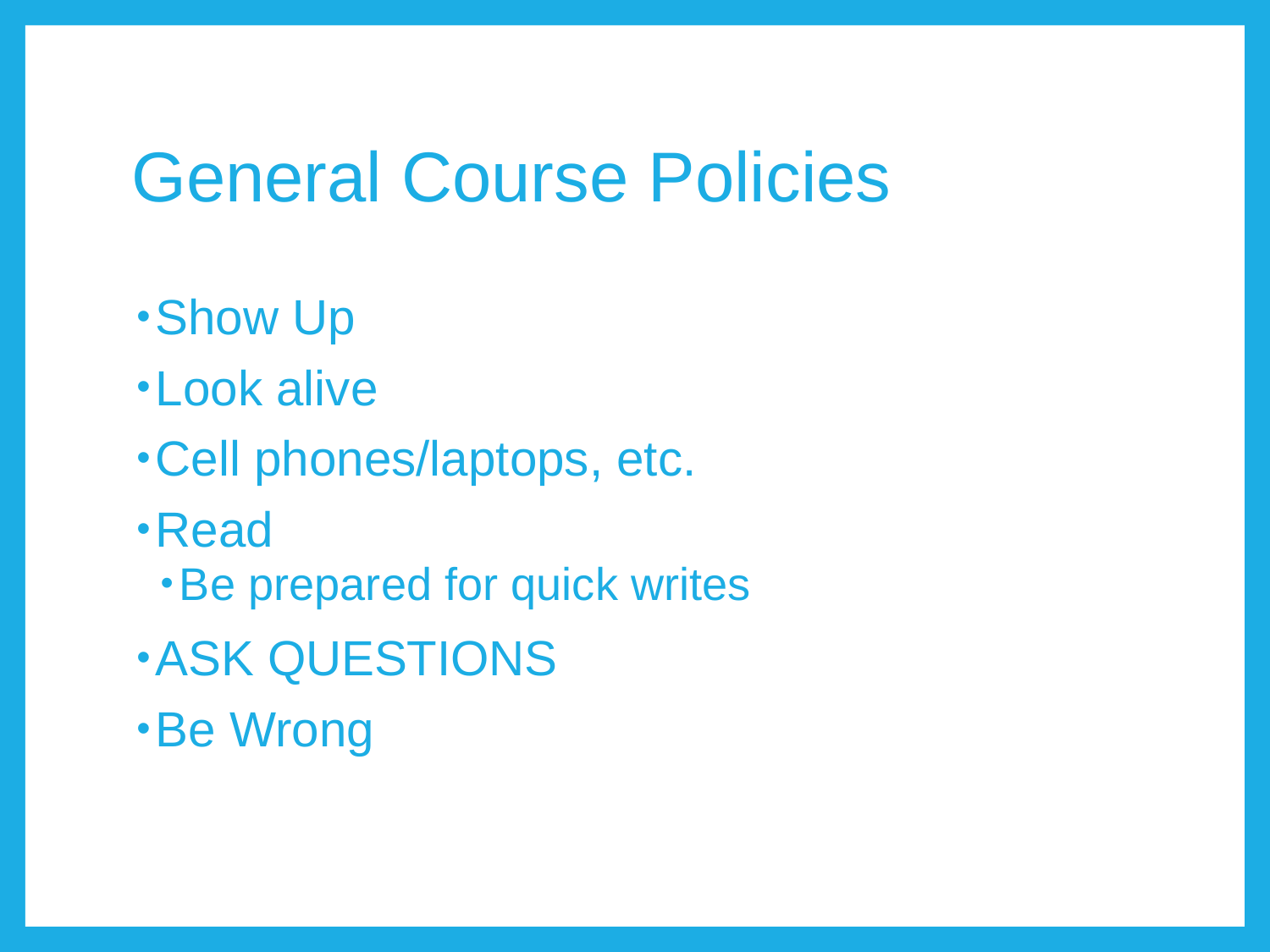

# General Course Policies
Show Up
Look alive
Cell phones/laptops, etc.
Read
Be prepared for quick writes
ASK QUESTIONS
Be Wrong